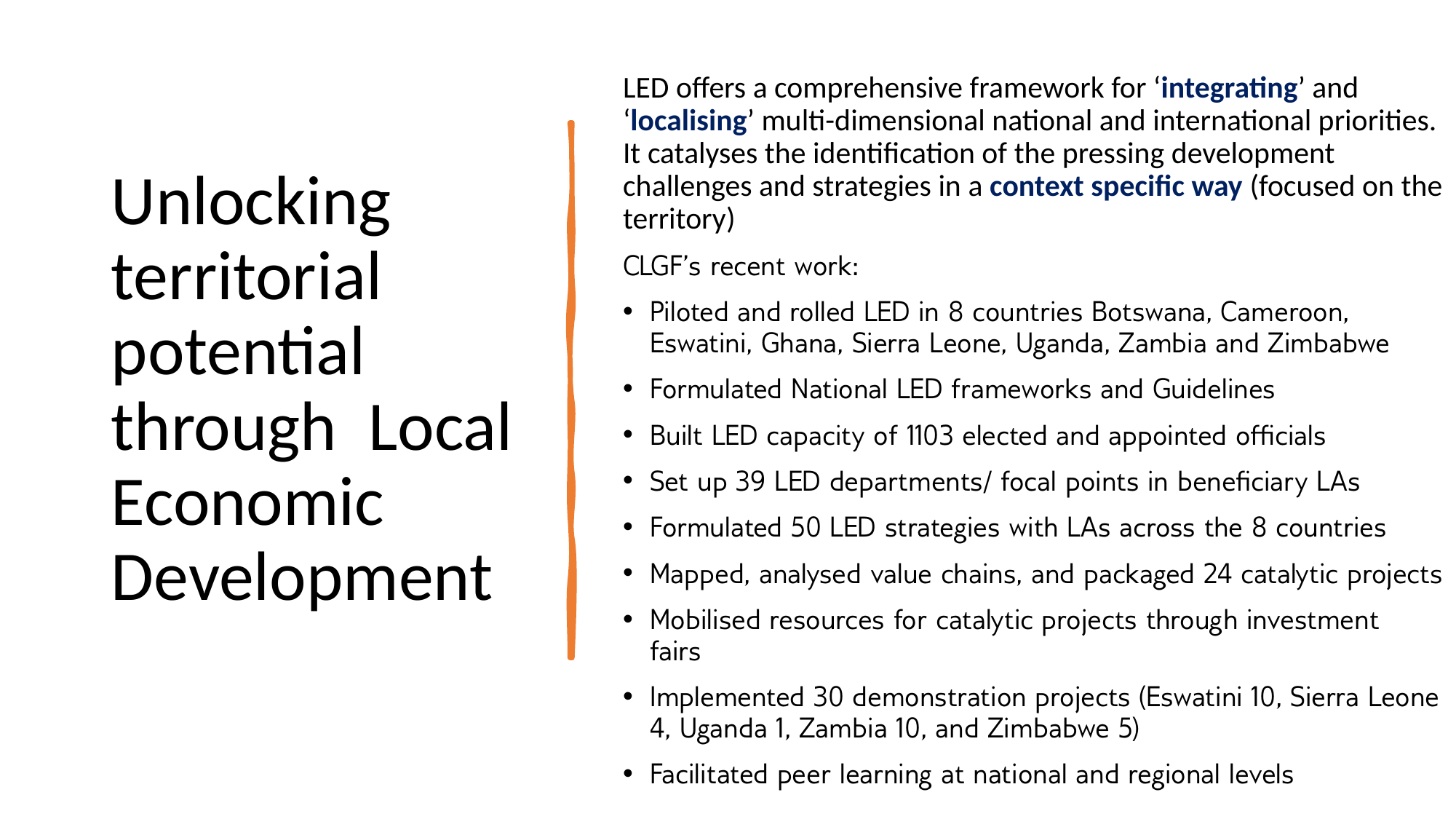

# Unlocking territorial potential through  Local Economic Development
LED offers a comprehensive framework for ‘integrating’ and ‘localising’ multi-dimensional national and international priorities. It catalyses the identification of the pressing development challenges and strategies in a context specific way (focused on the territory)
CLGF’s recent work:
Piloted and rolled LED in 8 countries Botswana, Cameroon, Eswatini, Ghana, Sierra Leone, Uganda, Zambia and Zimbabwe
Formulated National LED frameworks and Guidelines​
Built LED capacity of 1103 elected and appointed officials​
Set up 39 LED departments/ focal points in beneficiary LAs​
Formulated 50 LED strategies with LAs across the 8 countries​
Mapped, analysed value chains, and packaged 24 catalytic projects​
Mobilised resources for catalytic projects through investment fairs
Implemented 30 demonstration projects (Eswatini 10, Sierra Leone 4, Uganda 1, Zambia 10, and Zimbabwe 5)​
Facilitated peer learning at national and regional levels​